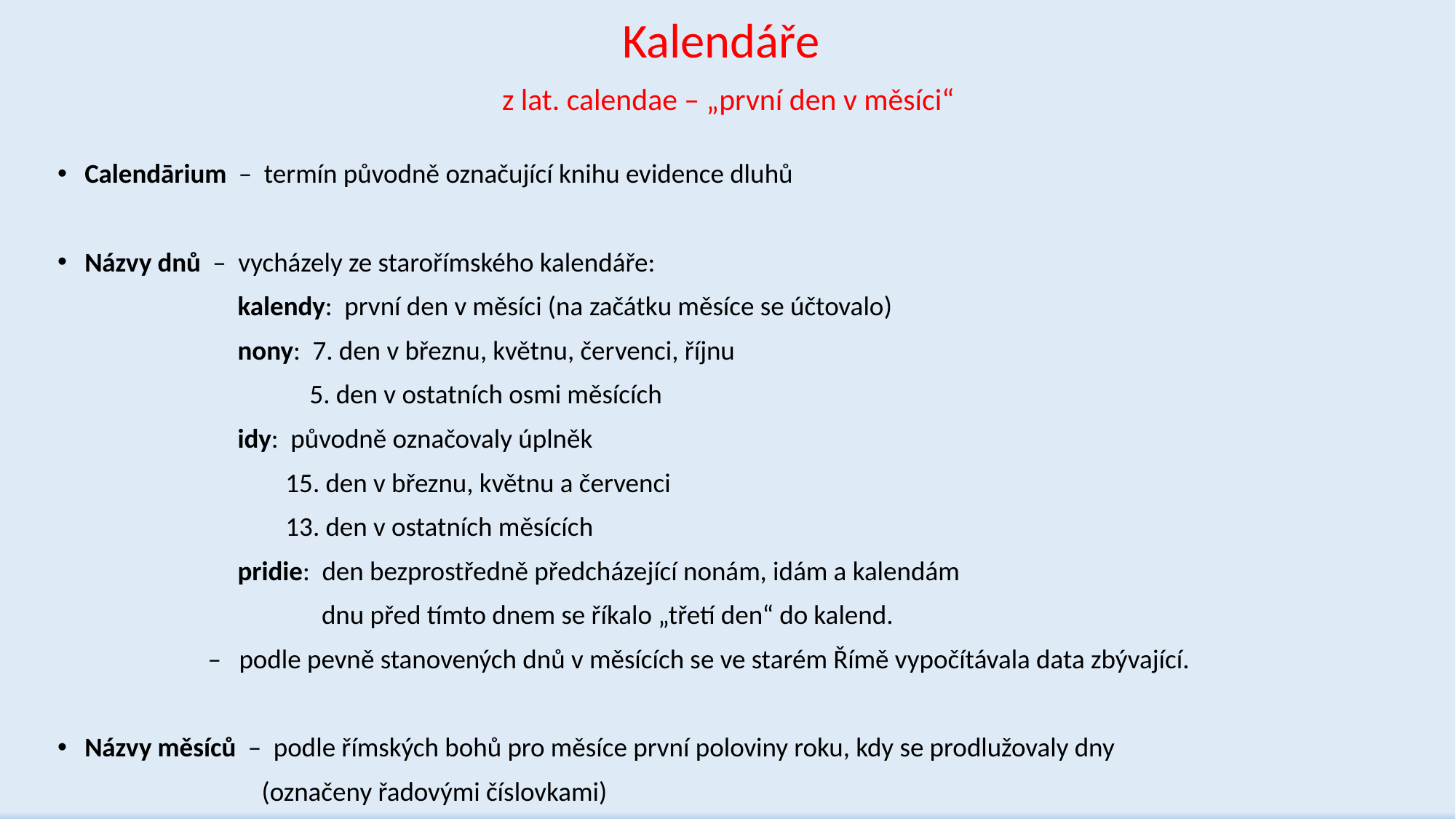

# Kalendáře z lat. calendae – „první den v měsíci“
Calendārium  –  termín původně označující knihu evidence dluhů

Názvy dnů  –  vycházely ze starořímského kalendáře:
                              kalendy:  první den v měsíci (na začátku měsíce se účtovalo)
                              nony:  7. den v březnu, květnu, červenci, říjnu
                                          5. den v ostatních osmi měsících
                              idy:  původně označovaly úplněk
                                      15. den v březnu, květnu a červenci
                                      13. den v ostatních měsících
                              pridie:  den bezprostředně předcházející nonám, idám a kalendám
                                            dnu před tímto dnem se říkalo „třetí den“ do kalend.
                         –   podle pevně stanovených dnů v měsících se ve starém Římě vypočítávala data zbývající.

Názvy měsíců  –  podle římských bohů pro měsíce první poloviny roku, kdy se prodlužovaly dny
                                  (označeny řadovými číslovkami)